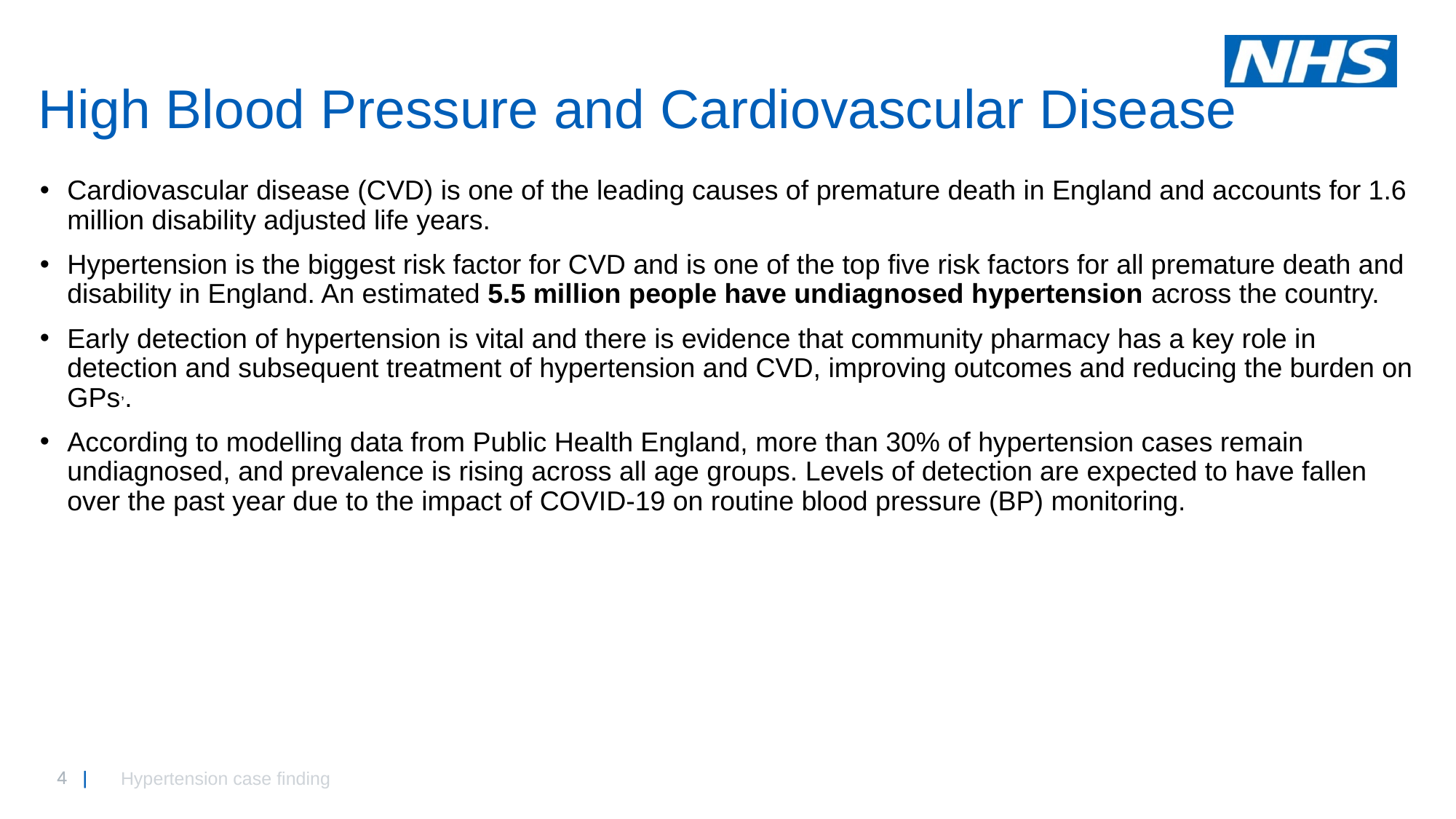

# High Blood Pressure and Cardiovascular Disease

Cardiovascular disease (CVD) is one of the leading causes of premature death in England and accounts for 1.6 million disability adjusted life years.
Hypertension is the biggest risk factor for CVD and is one of the top five risk factors for all premature death and disability in England. An estimated 5.5 million people have undiagnosed hypertension across the country.
Early detection of hypertension is vital and there is evidence that community pharmacy has a key role in detection and subsequent treatment of hypertension and CVD, improving outcomes and reducing the burden on GPs,.
According to modelling data from Public Health England, more than 30% of hypertension cases remain undiagnosed, and prevalence is rising across all age groups. Levels of detection are expected to have fallen over the past year due to the impact of COVID-19 on routine blood pressure (BP) monitoring.
Hypertension case finding